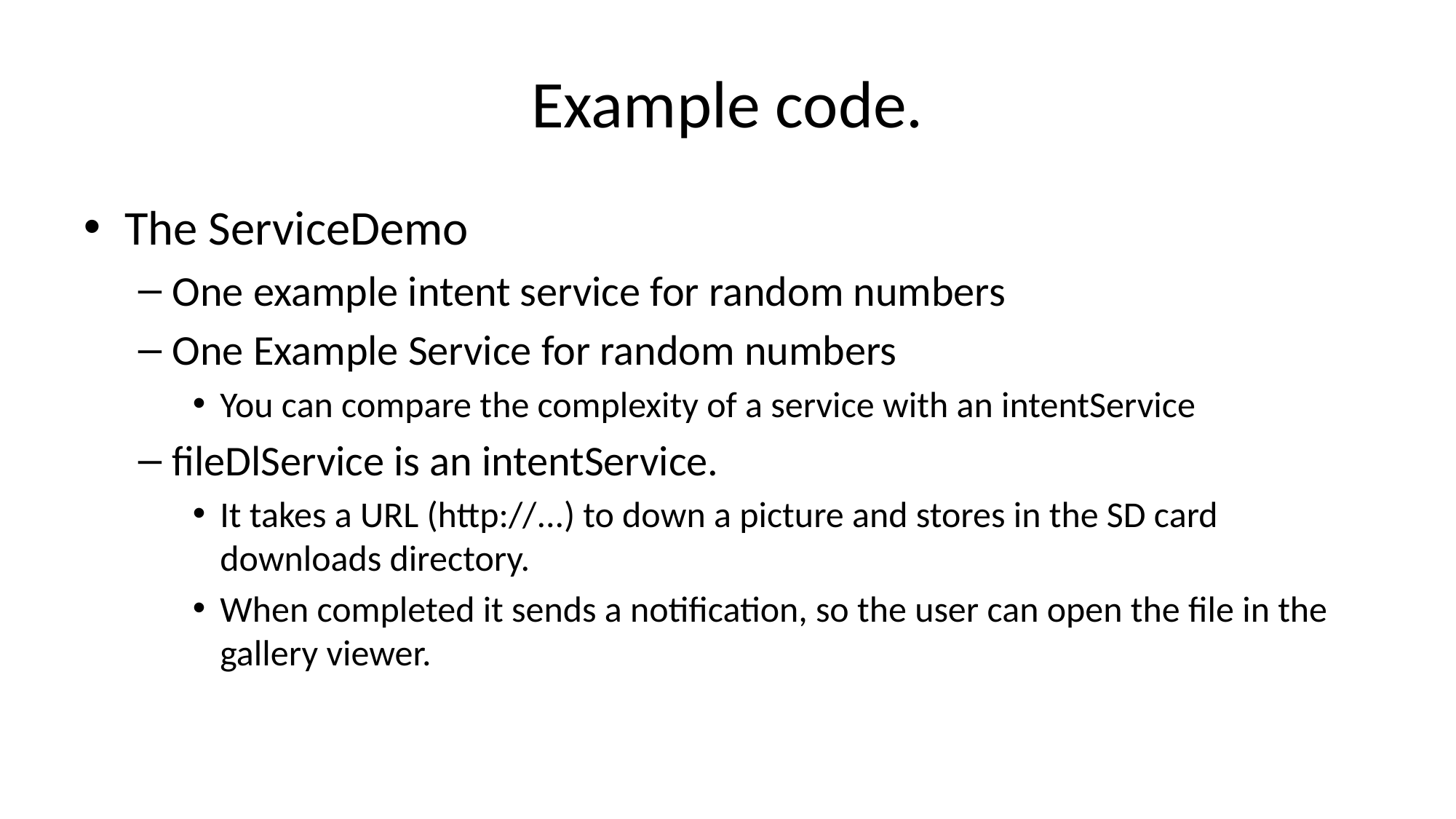

# Example code.
The ServiceDemo
One example intent service for random numbers
One Example Service for random numbers
You can compare the complexity of a service with an intentService
fileDlService is an intentService.
It takes a URL (http://...) to down a picture and stores in the SD card downloads directory.
When completed it sends a notification, so the user can open the file in the gallery viewer.